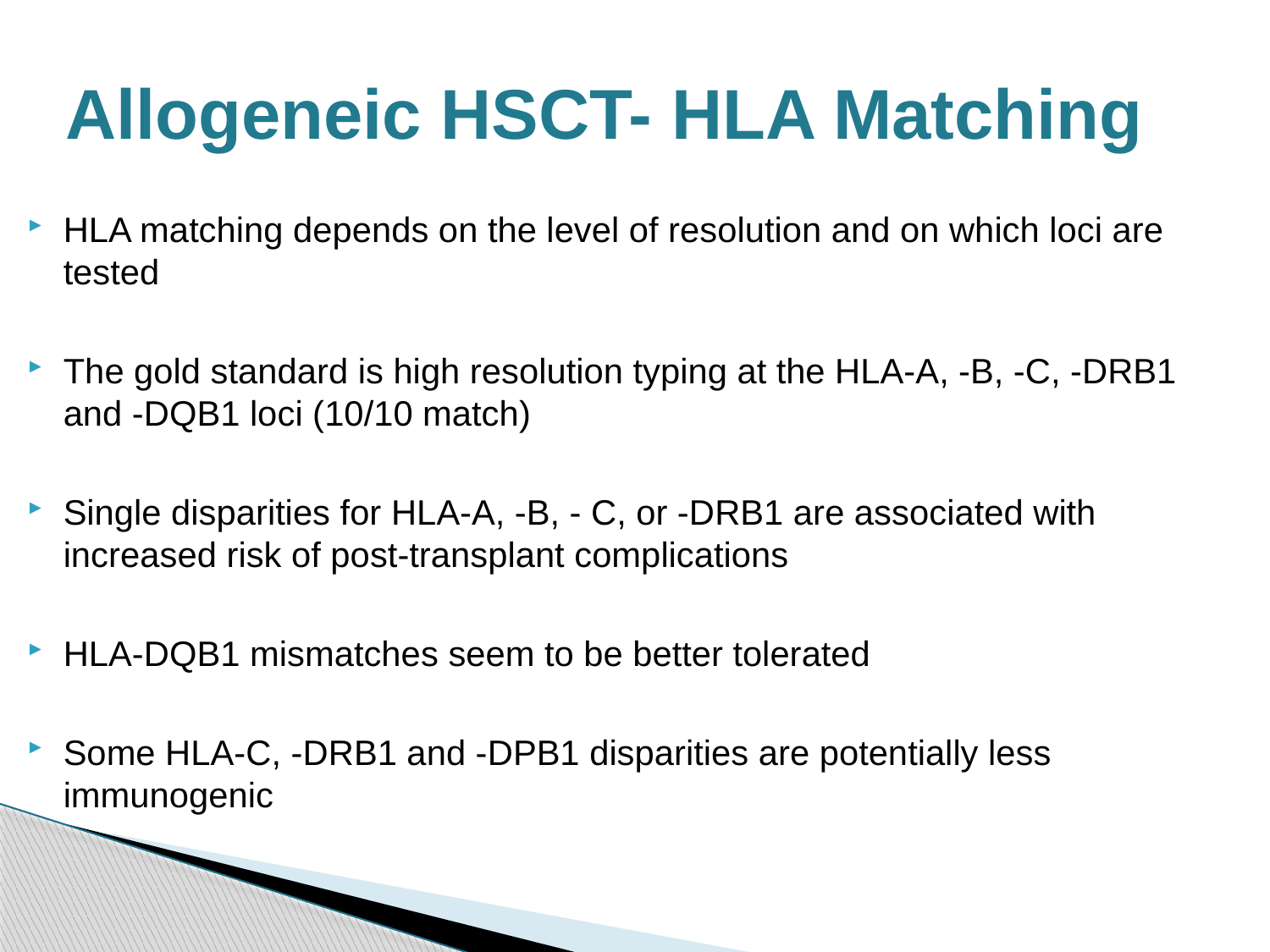

# Allogeneic HSCT- HLA Matching
HLA matching depends on the level of resolution and on which loci are tested

The gold standard is high resolution typing at the HLA-A, -B, -C, -DRB1 and -DQB1 loci (10/10 match)

Single disparities for HLA-A, -B, - C, or -DRB1 are associated with increased risk of post-transplant complications

HLA-DQB1 mismatches seem to be better tolerated

Some HLA-C, -DRB1 and -DPB1 disparities are potentially less immunogenic